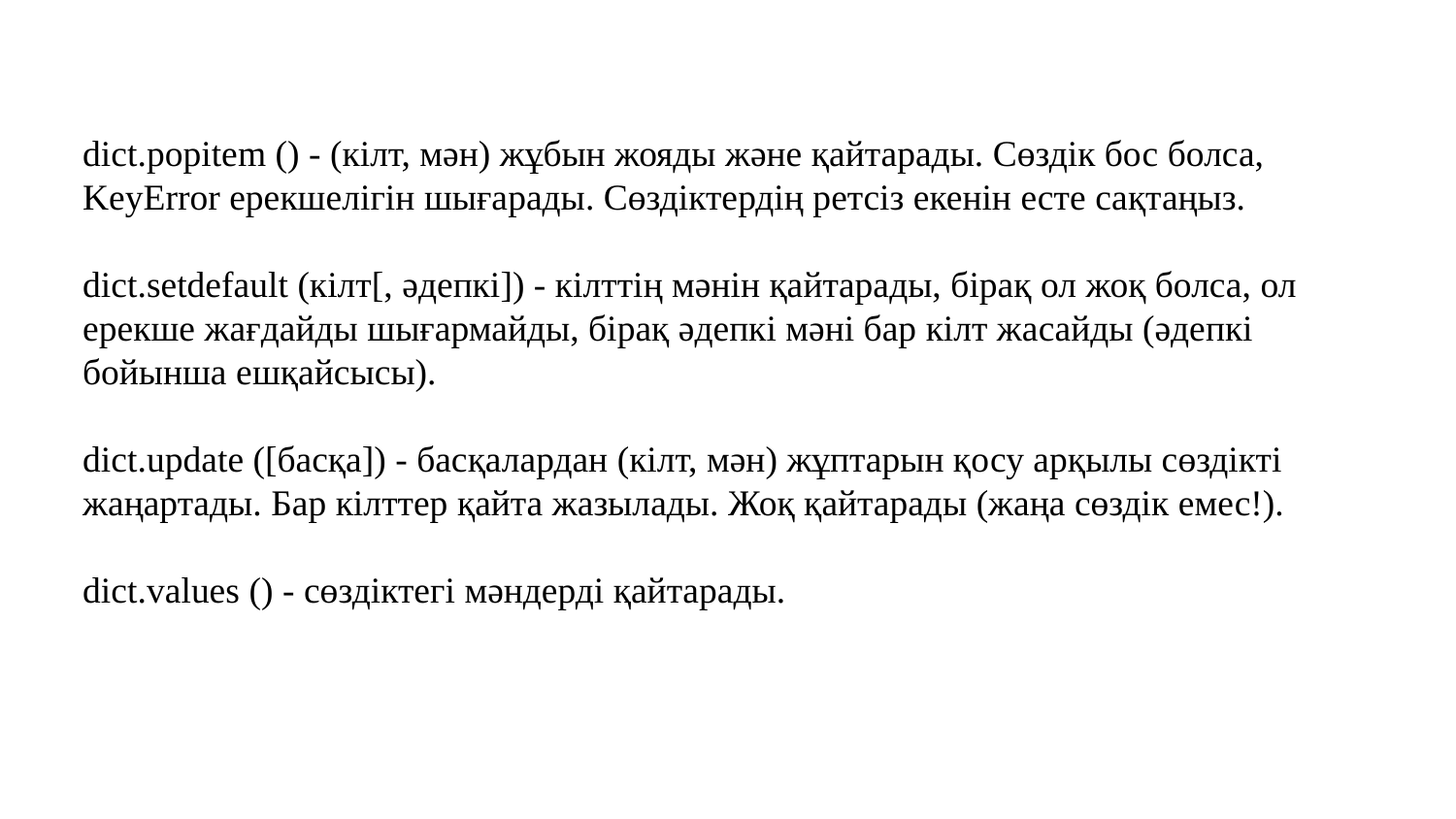

dict.popitem () - (кілт, мән) жұбын жояды және қайтарады. Сөздік бос болса, KeyError ерекшелігін шығарады. Сөздіктердің ретсіз екенін есте сақтаңыз.

dict.setdefault (кілт[, әдепкі]) - кілттің мәнін қайтарады, бірақ ол жоқ болса, ол ерекше жағдайды шығармайды, бірақ әдепкі мәні бар кілт жасайды (әдепкі бойынша ешқайсысы).

dict.update ([басқа]) - басқалардан (кілт, мән) жұптарын қосу арқылы сөздікті жаңартады. Бар кілттер қайта жазылады. Жоқ қайтарады (жаңа сөздік емес!).

dict.values ​​() - сөздіктегі мәндерді қайтарады.